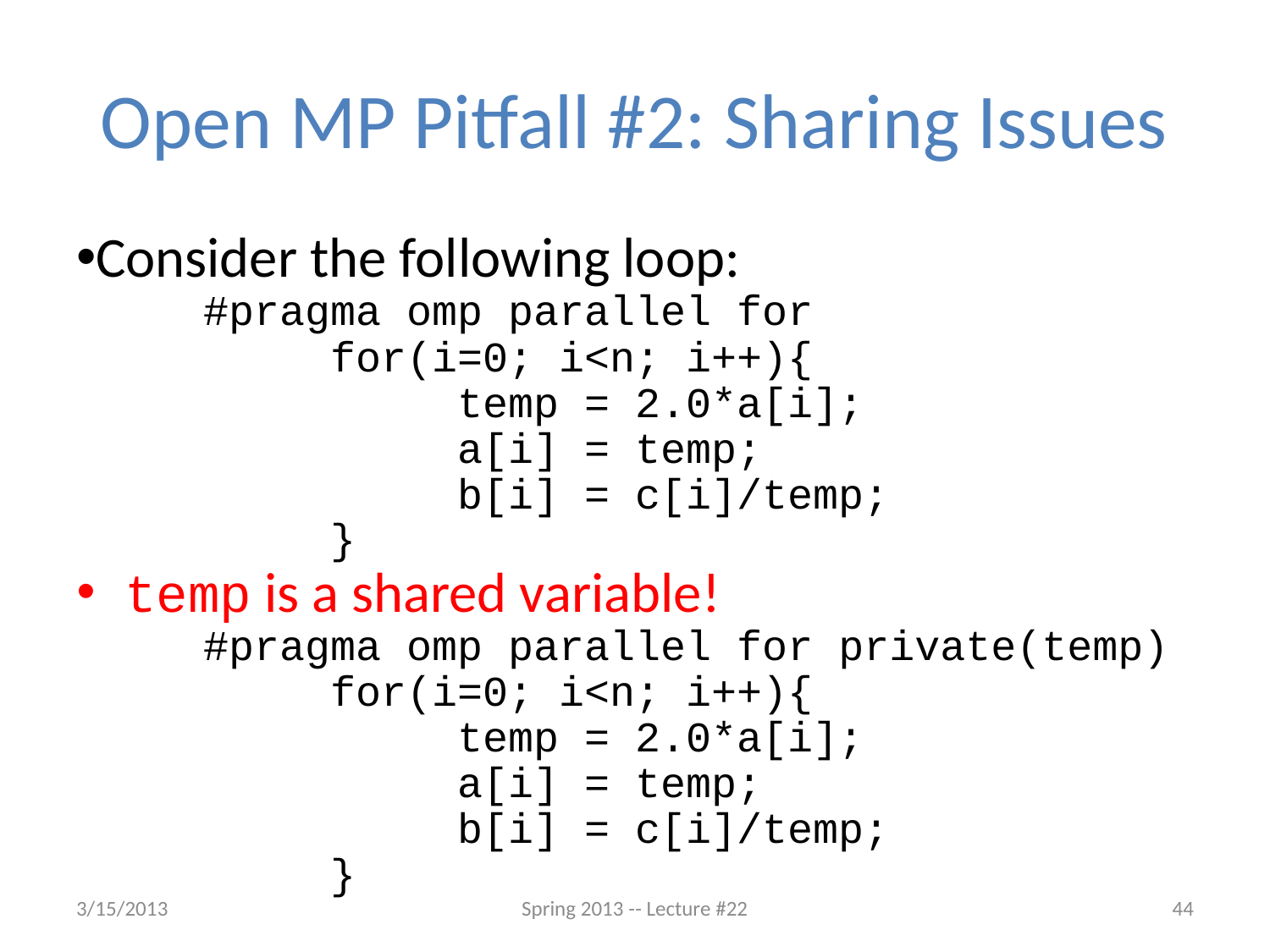

# Open MP Pitfall #2: Sharing Issues
Consider the following loop:
	#pragma omp parallel for
		for(i=0; i<n; i++){
			temp = 2.0*a[i];
			a[i] = temp;
			b[i] = c[i]/temp;
		}
temp is a shared variable!
	#pragma omp parallel for private(temp)
		for(i=0; i<n; i++){
			temp = 2.0*a[i];
			a[i] = temp;
			b[i] = c[i]/temp;
		}
3/15/2013
Spring 2013 -- Lecture #22
44